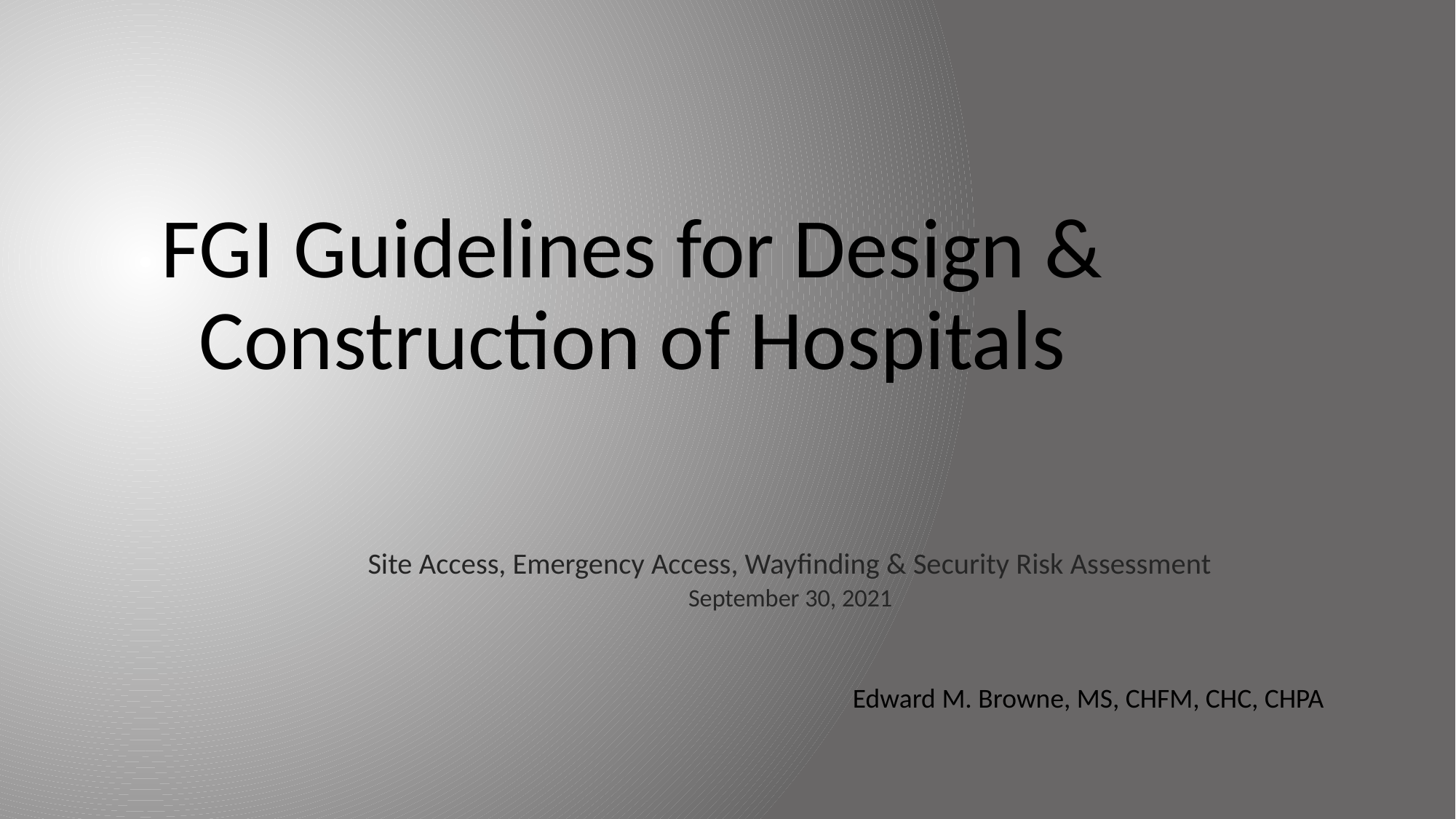

# FGI Guidelines for Design & Construction of Hospitals
Site Access, Emergency Access, Wayfinding & Security Risk Assessment
September 30, 2021
Edward M. Browne, MS, CHFM, CHC, CHPA